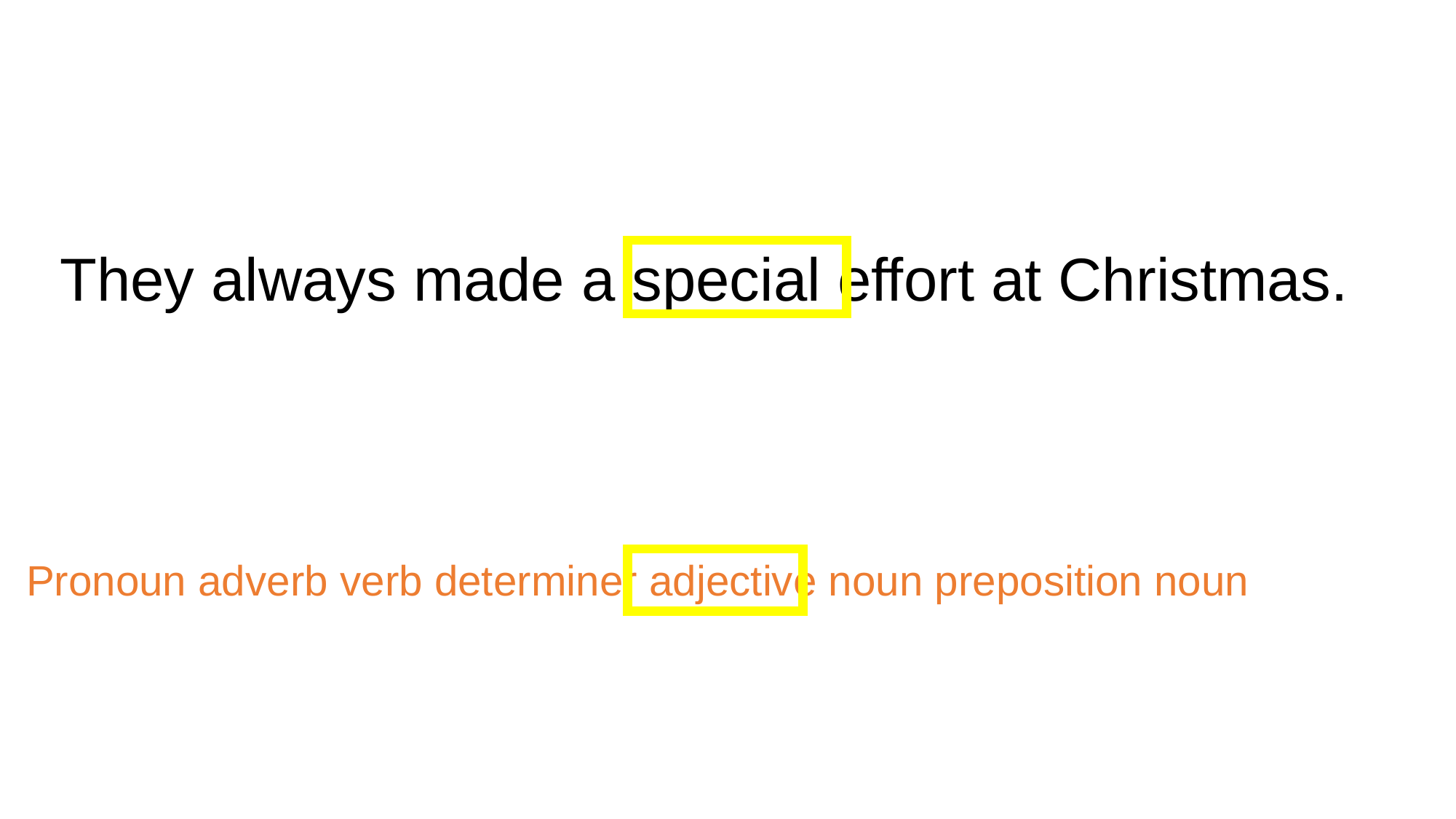

They always made a special effort at Christmas.

Pronoun adverb verb determiner adjective noun preposition noun